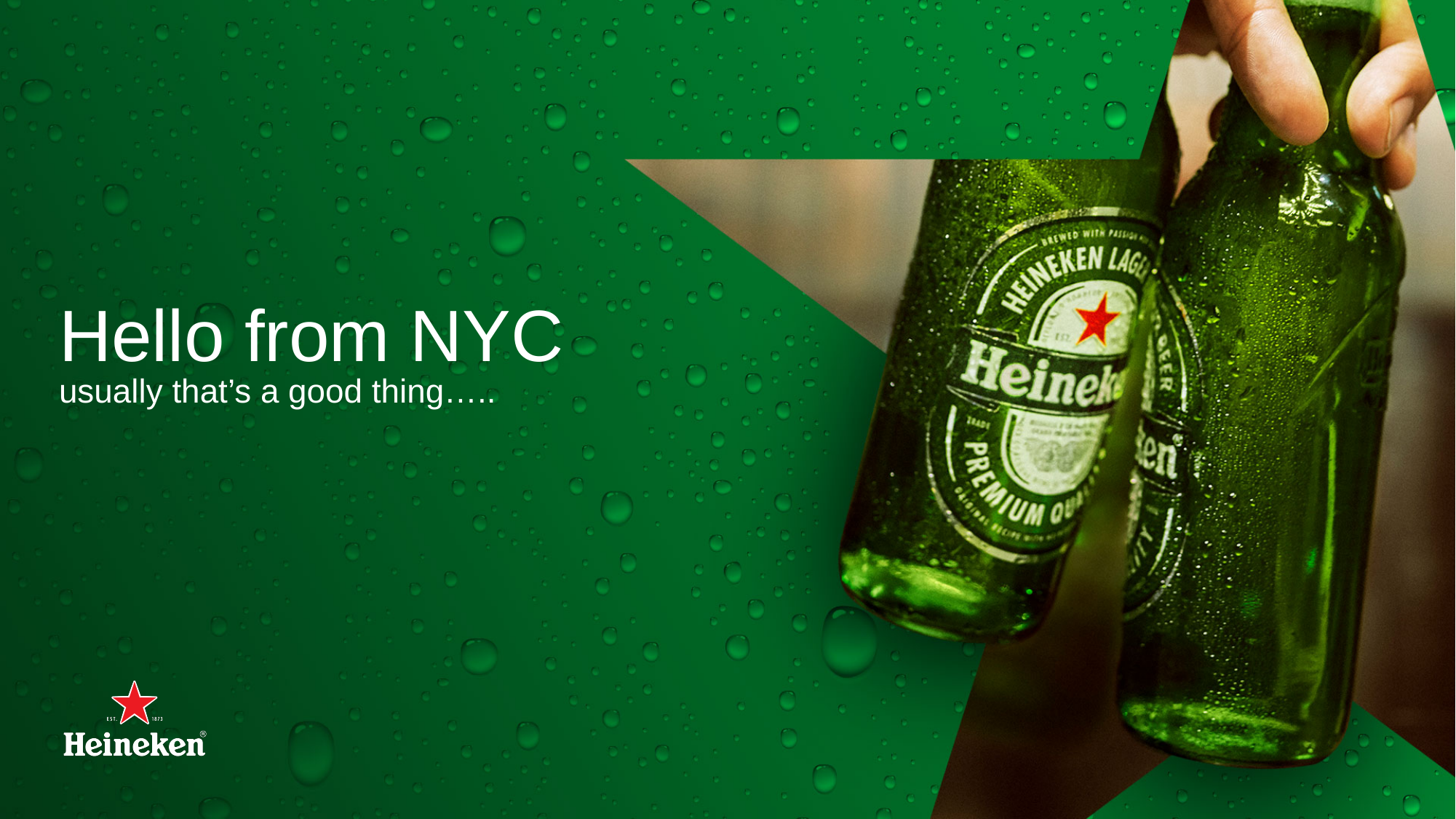

# Hello from NYC usually that’s a good thing…..